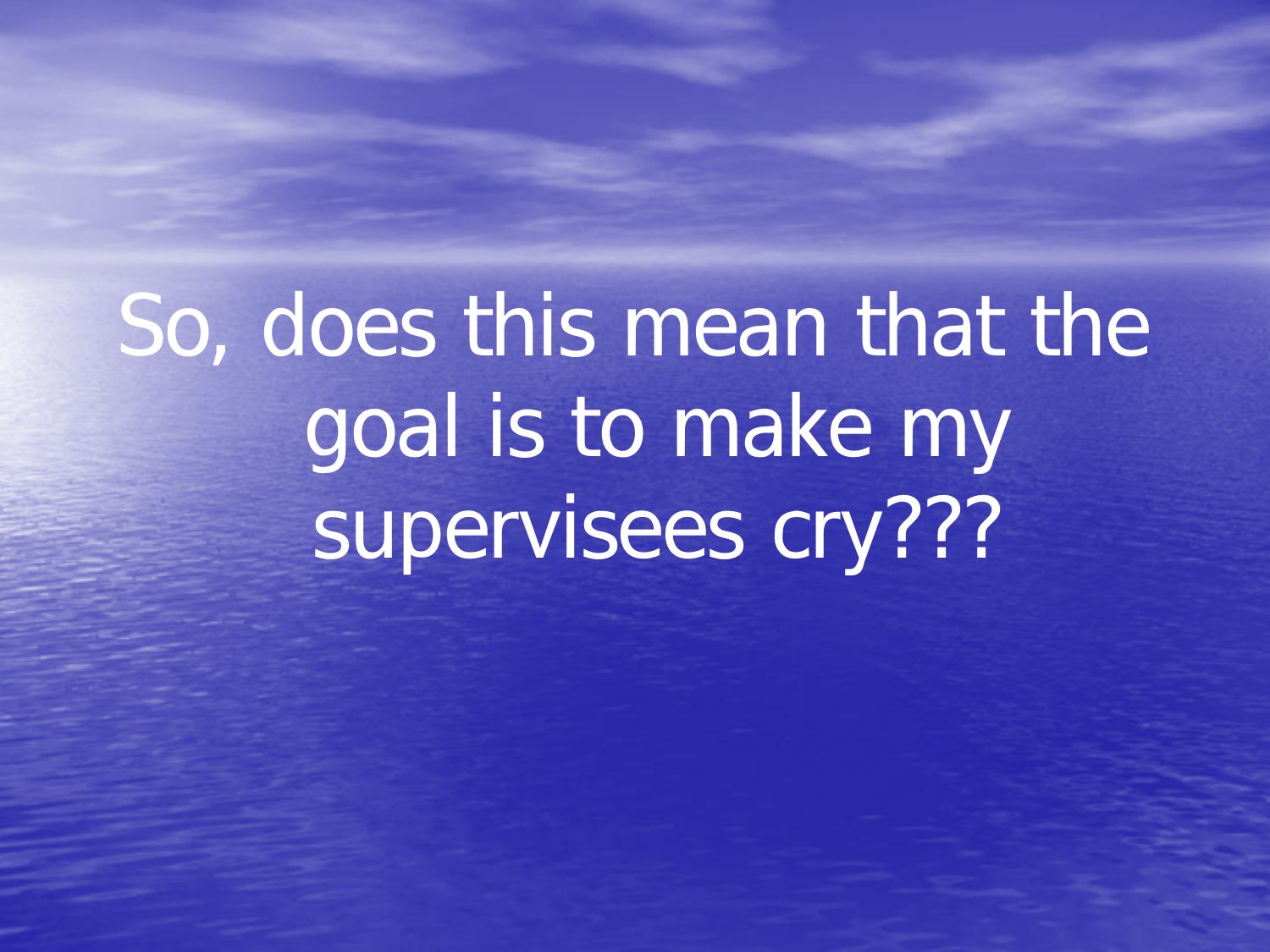

#
So, does this mean that the goal is to make my supervisees cry???